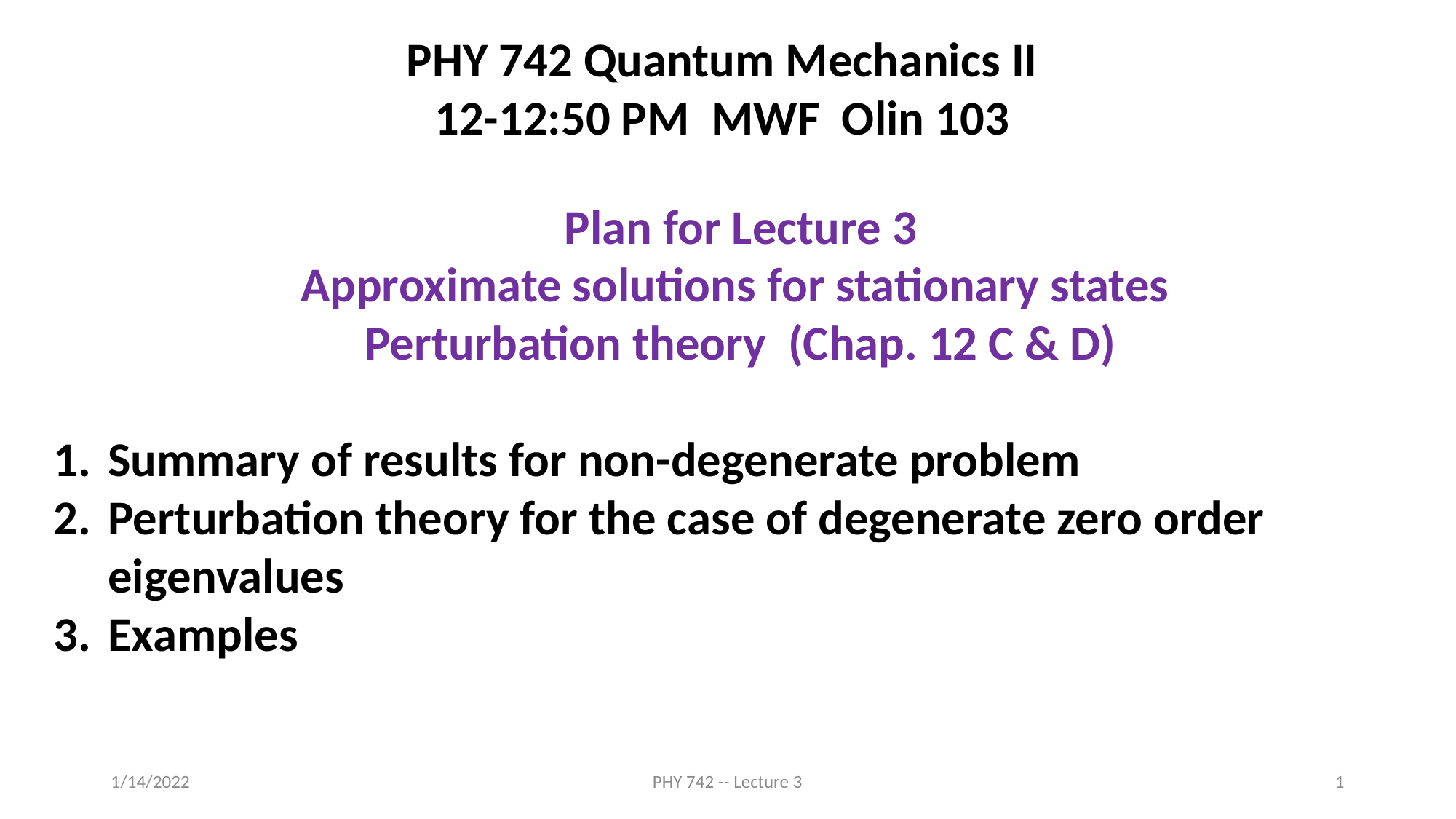

PHY 742 Quantum Mechanics II
12-12:50 PM  MWF  Olin 103
Plan for Lecture 3
Approximate solutions for stationary states
Perturbation theory  (Chap. 12 C & D)

Summary of results for non-degenerate problem
Perturbation theory for the case of degenerate zero order eigenvalues
Examples

1/14/2022
PHY 742 -- Lecture 3
1